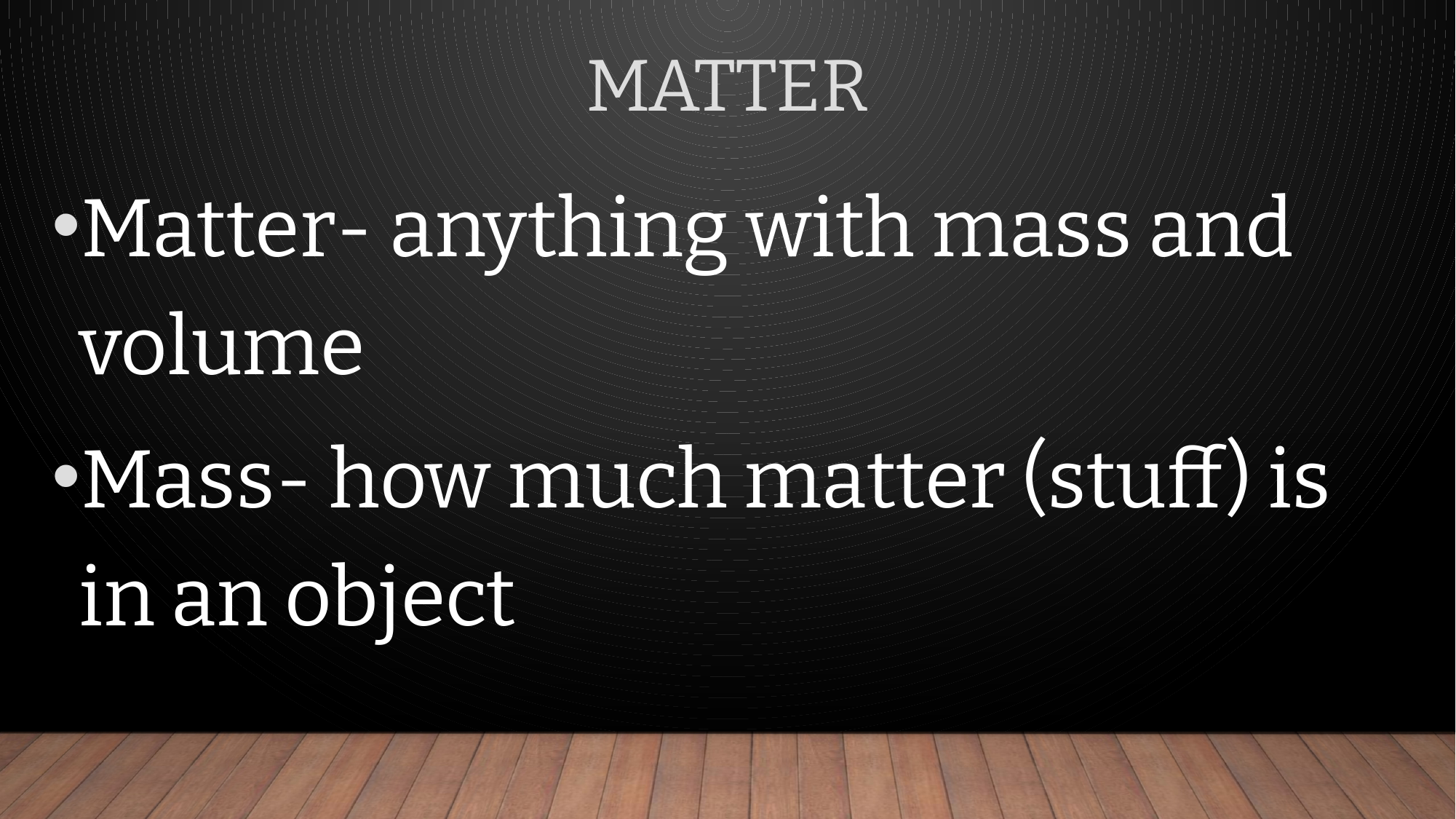

# Matter
Matter- anything with mass and volume
Mass- how much matter (stuff) is in an object